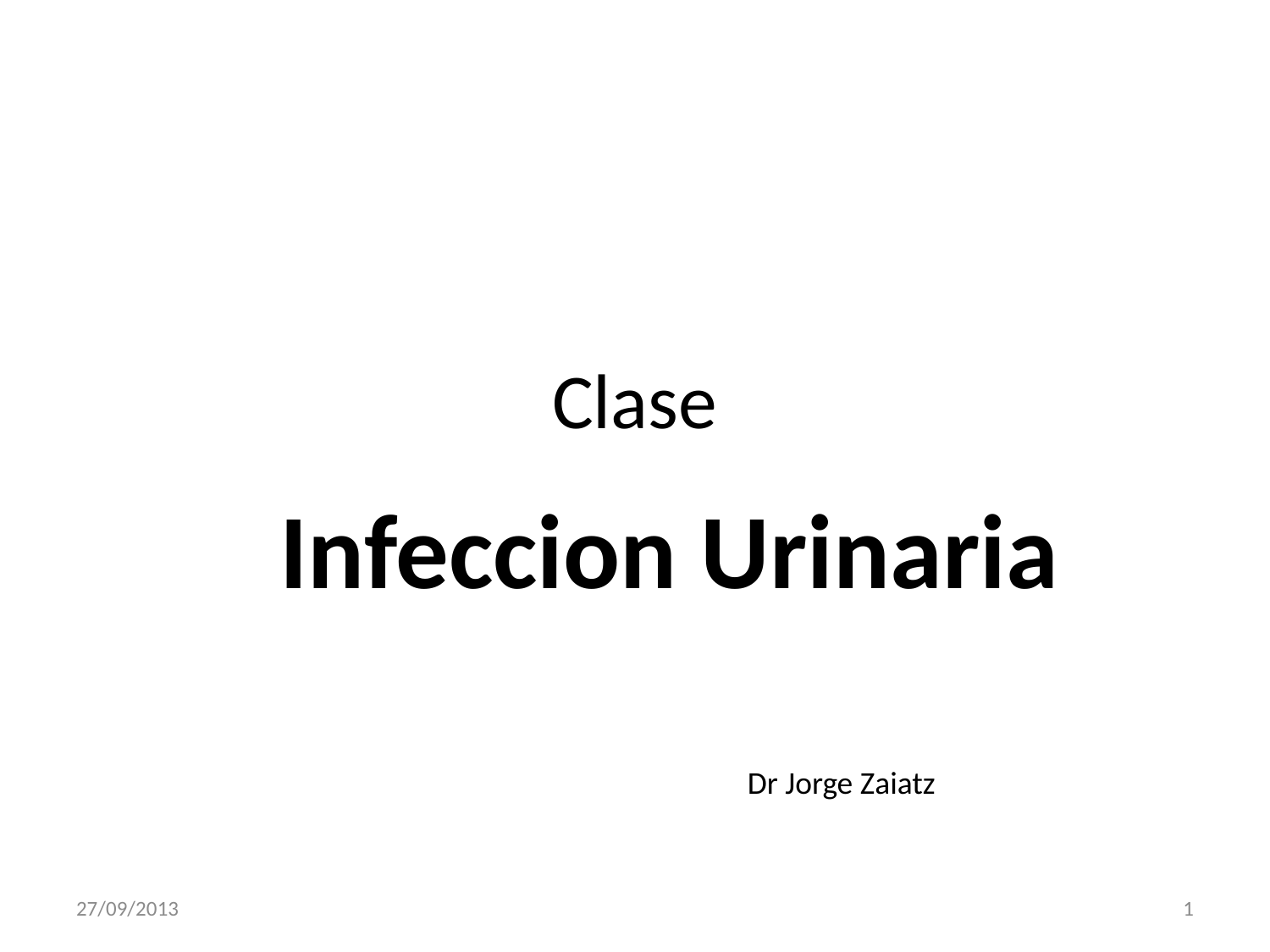

# Clase
Infeccion Urinaria
Dr Jorge Zaiatz
27/09/2013
1